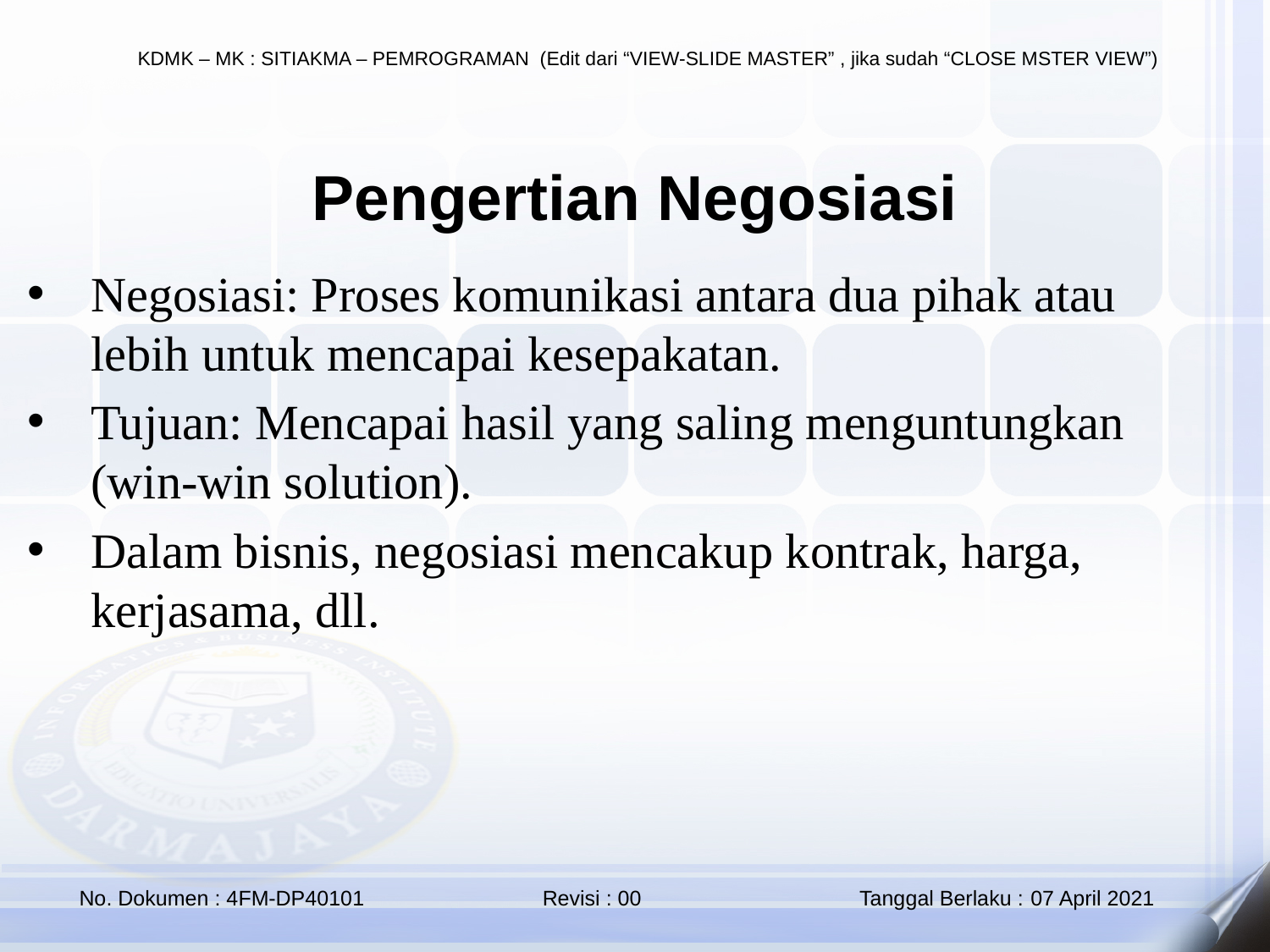

Pengertian Negosiasi
Negosiasi: Proses komunikasi antara dua pihak atau lebih untuk mencapai kesepakatan.
Tujuan: Mencapai hasil yang saling menguntungkan (win-win solution).
Dalam bisnis, negosiasi mencakup kontrak, harga, kerjasama, dll.